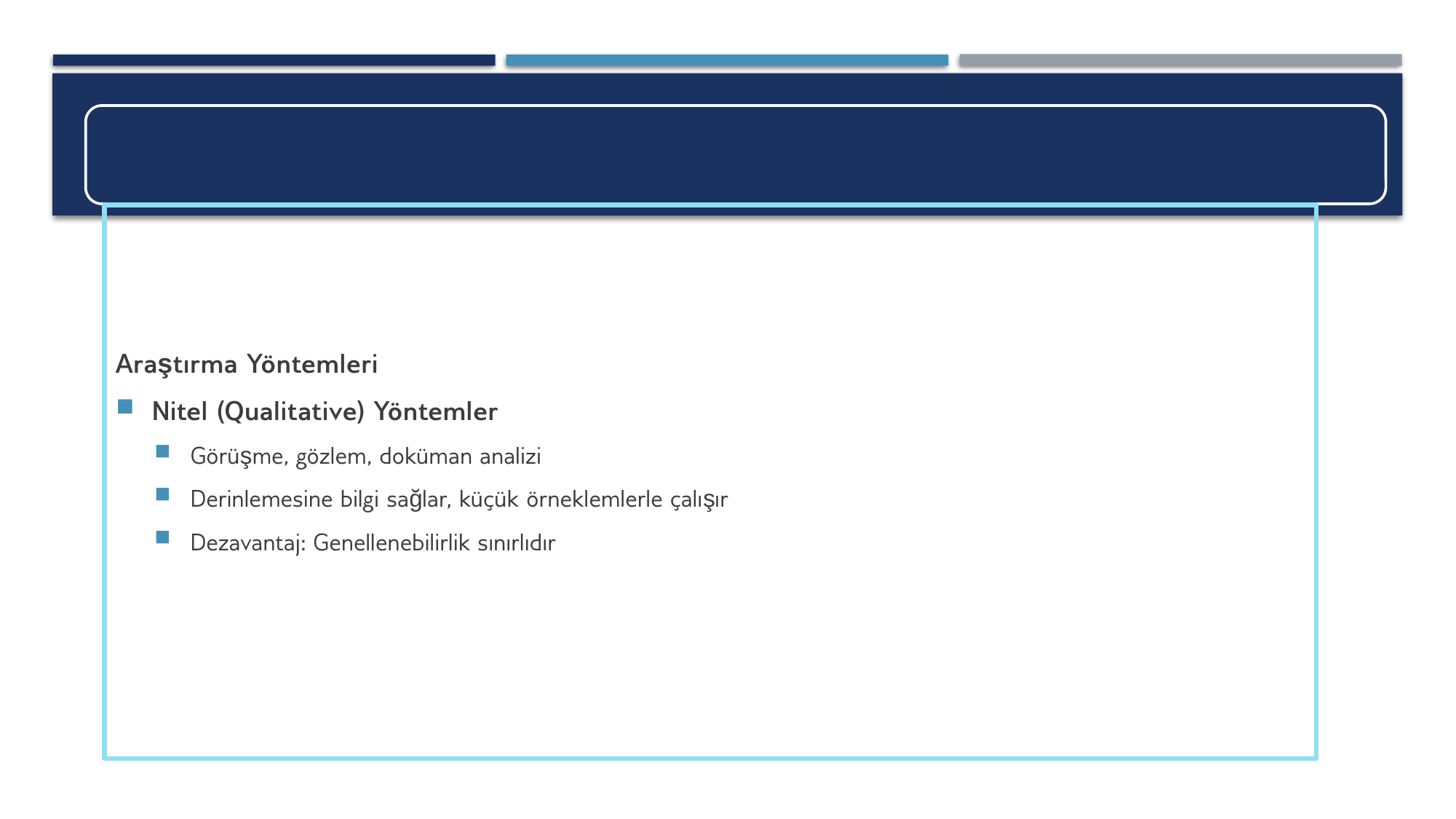

Araştırma Yöntemleri
Nitel (Qualitative) Yöntemler
Görüşme, gözlem, doküman analizi
Derinlemesine bilgi sağlar, küçük örneklemlerle çalışır
Dezavantaj: Genellenebilirlik sınırlıdır